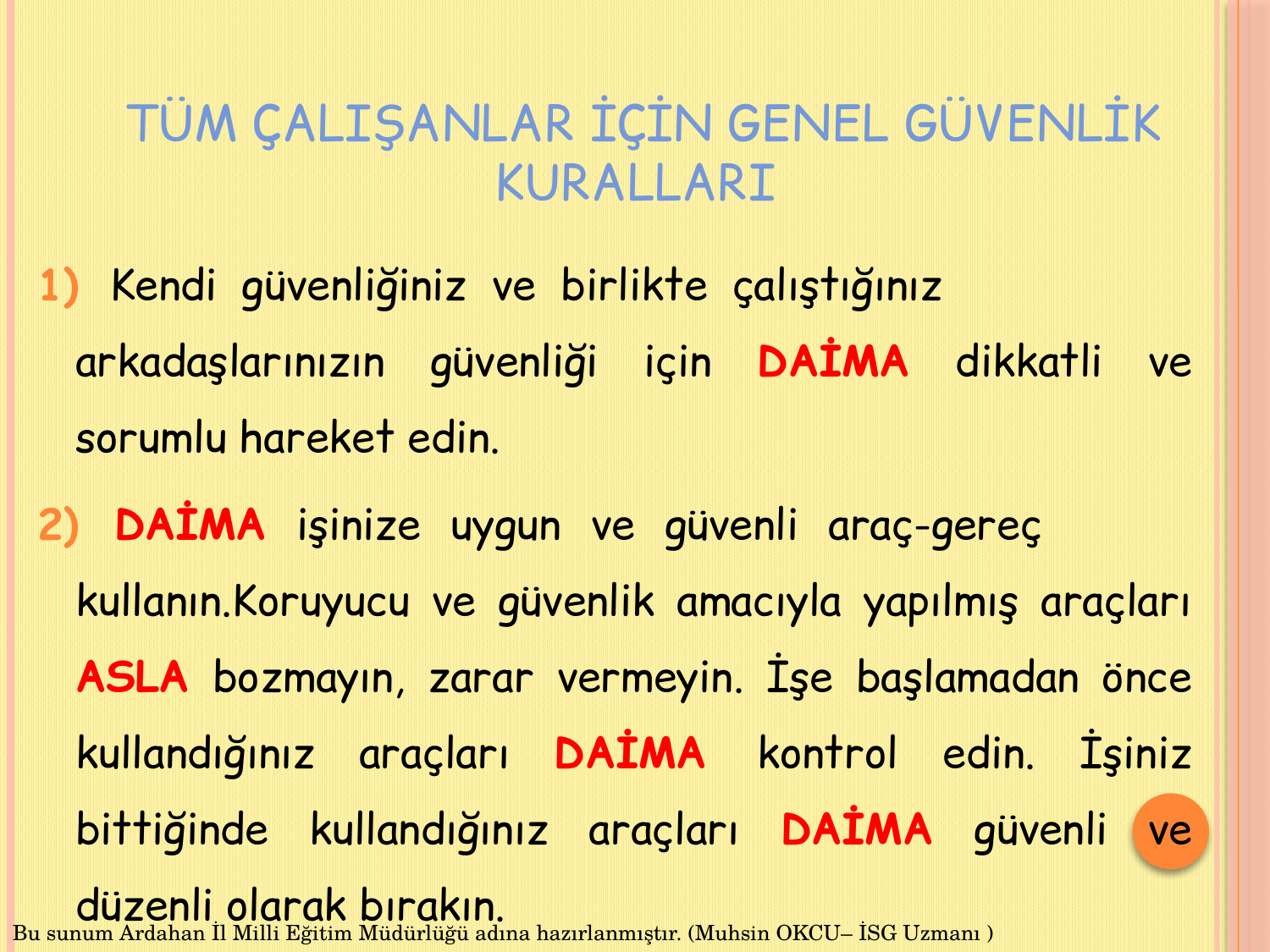

# TÜM ÇALIŞANLAR İÇİN GENEL GÜVENLİK      KURALLARI
1) Kendi güvenliğiniz ve birlikte çalıştığınız           arkadaşlarınızın güvenliği için DAİMA dikkatli ve sorumlu hareket edin.
2) DAİMA işinize uygun ve güvenli araç-gereç      kullanın.Koruyucu ve güvenlik amacıyla yapılmış araçları ASLA bozmayın, zarar vermeyin. İşe başlamadan önce kullandığınız araçları DAİMA kontrol edin. İşiniz bittiğinde kullandığınız araçları DAİMA güvenli ve düzenli olarak bırakın.
Bu sunum Ardahan İl Milli Eğitim Müdürlüğü adına hazırlanmıştır. (Muhsin OKCU– İSG Uzmanı )